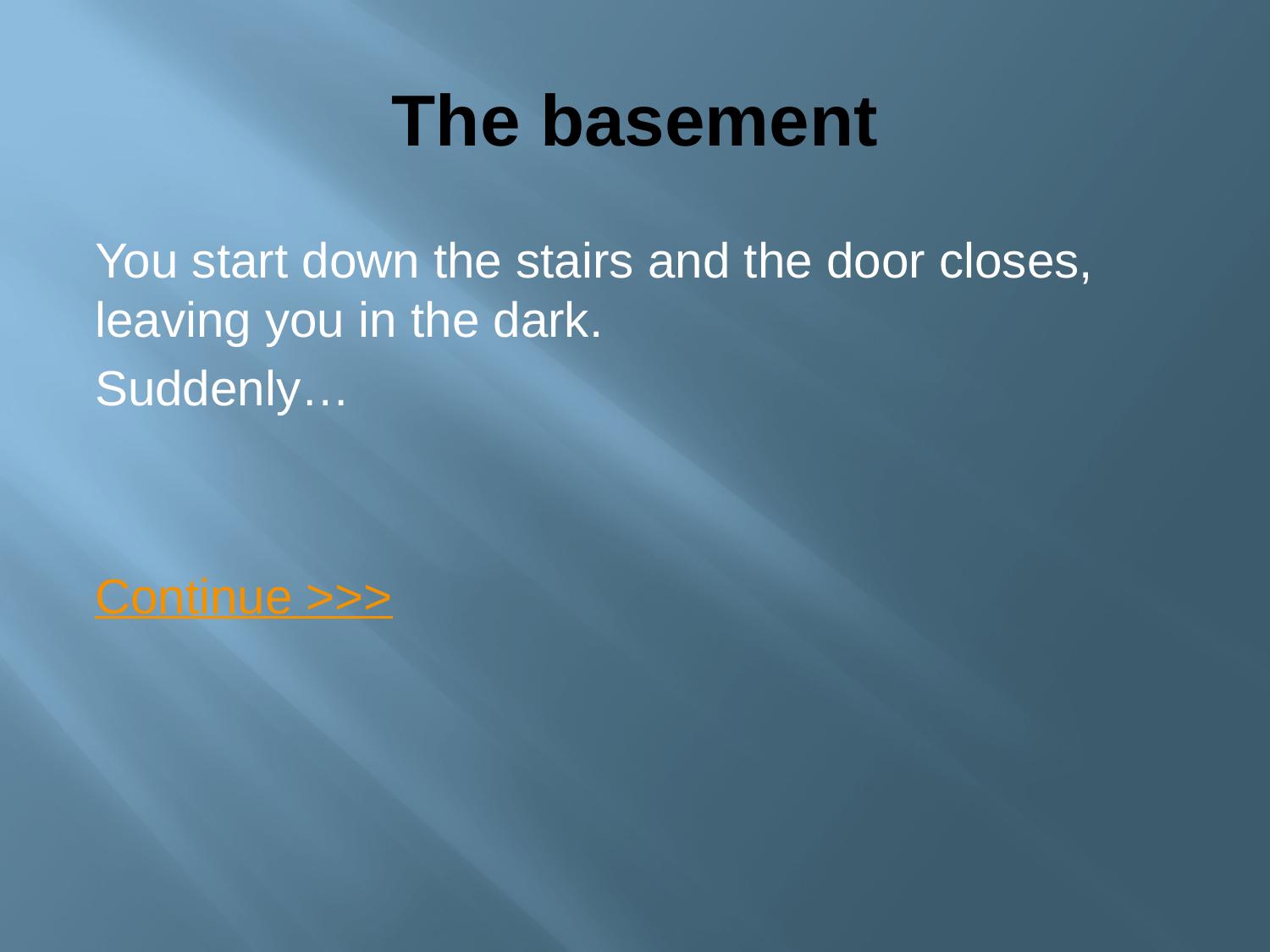

# The basement
You start down the stairs and the door closes, leaving you in the dark.
Suddenly…

Continue >>>